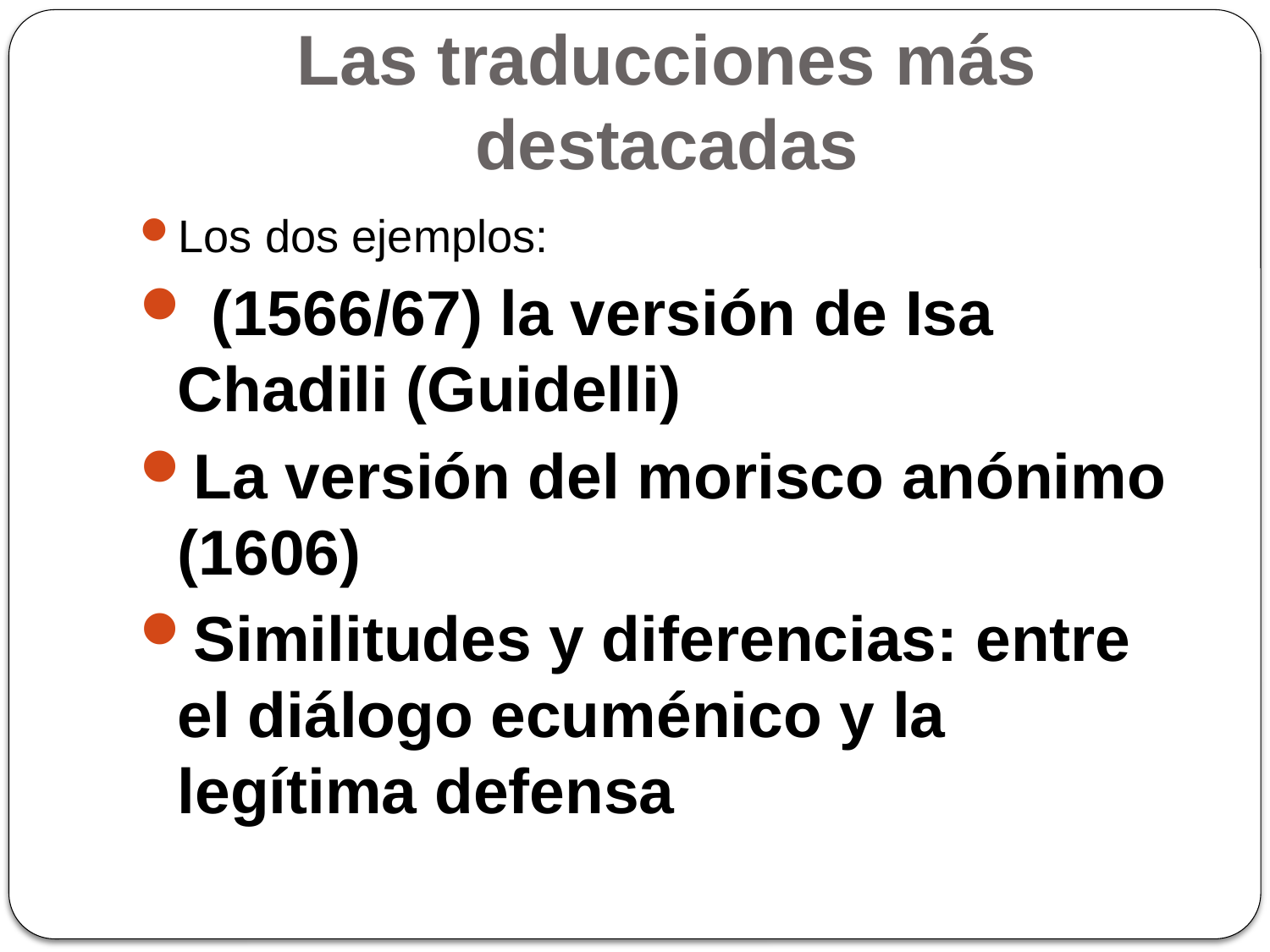

# Las traducciones más destacadas
Los dos ejemplos:
 (1566/67) la versión de Isa Chadili (Guidelli)
La versión del morisco anónimo (1606)
Similitudes y diferencias: entre el diálogo ecuménico y la legítima defensa